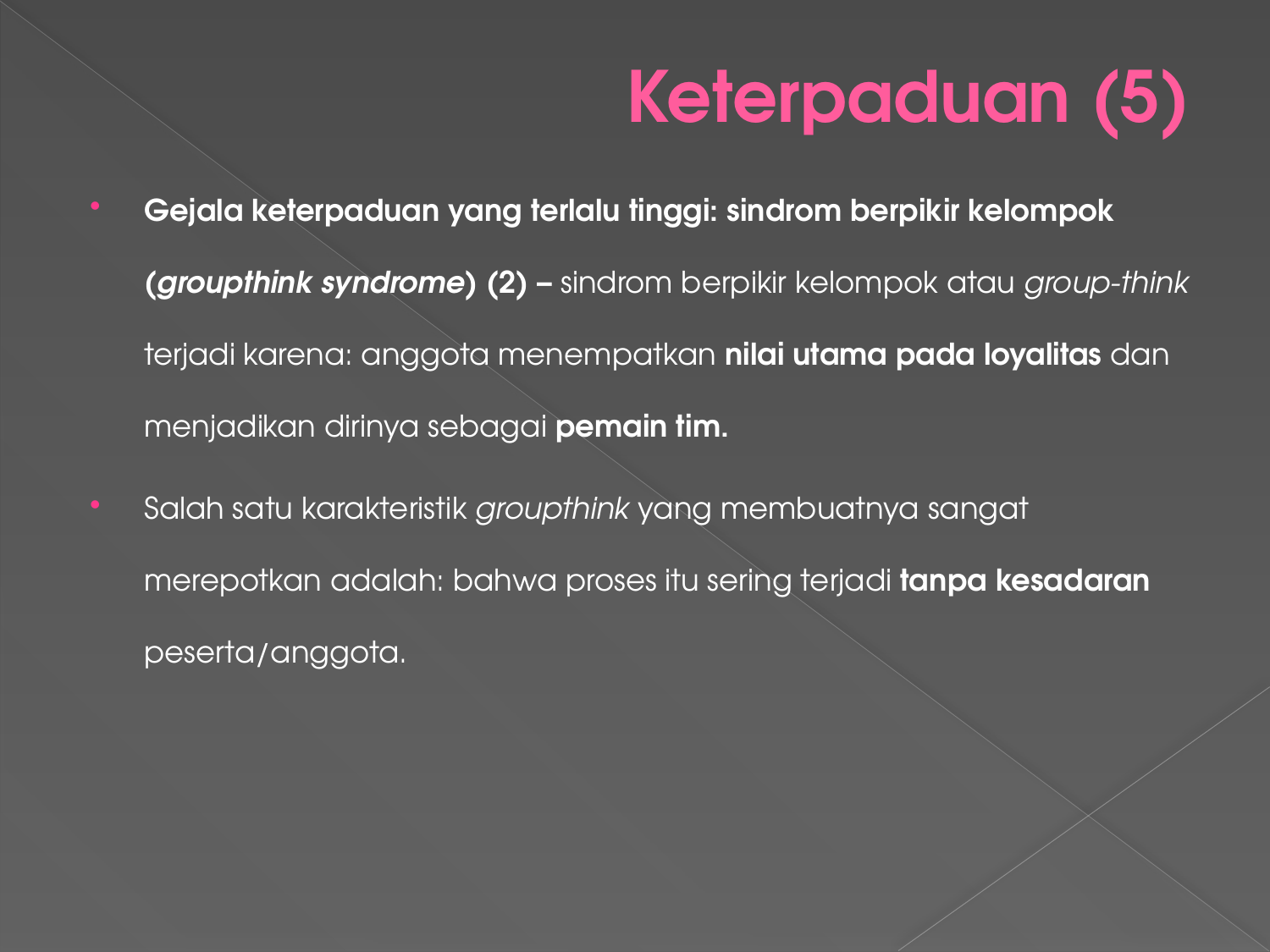

# Keterpaduan (5)
Gejala keterpaduan yang terlalu tinggi: sindrom berpikir kelompok (groupthink syndrome) (2) – sindrom berpikir kelompok atau group-think terjadi karena: anggota menempatkan nilai utama pada loyalitas dan menjadikan dirinya sebagai pemain tim.
Salah satu karakteristik groupthink yang membuatnya sangat merepotkan adalah: bahwa proses itu sering terjadi tanpa kesadaran peserta/anggota.